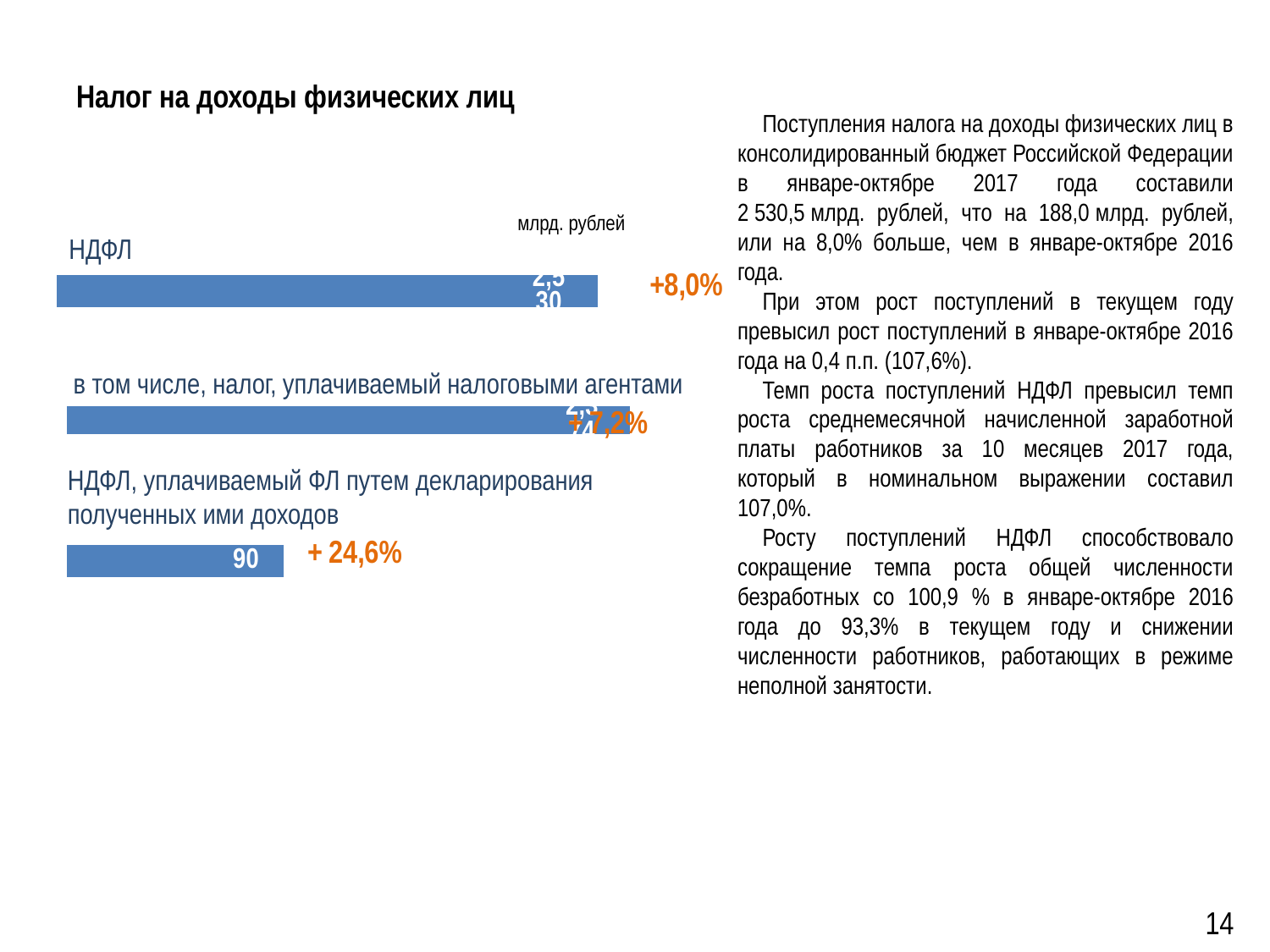

# Налог на доходы физических лиц
Поступления налога на доходы физических лиц в консолидированный бюджет Российской Федерации в январе-октябре 2017 года составили 2 530,5 млрд. рублей, что на 188,0 млрд. рублей, или на 8,0% больше, чем в январе-октябре 2016 года.
При этом рост поступлений в текущем году превысил рост поступлений в январе-октябре 2016 года на 0,4 п.п. (107,6%).
Темп роста поступлений НДФЛ превысил темп роста среднемесячной начисленной заработной платы работников за 10 месяцев 2017 года, который в номинальном выражении составил 107,0%.
Росту поступлений НДФЛ способствовало сокращение темпа роста общей численности безработных со 100,9 % в январе-октябре 2016 года до 93,3% в текущем году и снижении численности работников, работающих в режиме неполной занятости.

млрд. рублей

НДФЛ

### Chart

| Category | Ряд 1 |
|---|---|
|  | 2530.46 |
в том числе, налог, уплачиваемый налоговыми агентами

### Chart

| Category | Ряд 1 |
|---|---|
|  | 2374.0 |
НДФЛ, уплачиваемый ФЛ путем декларирования полученных ими доходов

### Chart

| Category | Ряд 1 |
|---|---|
|  | 90.0 |
14